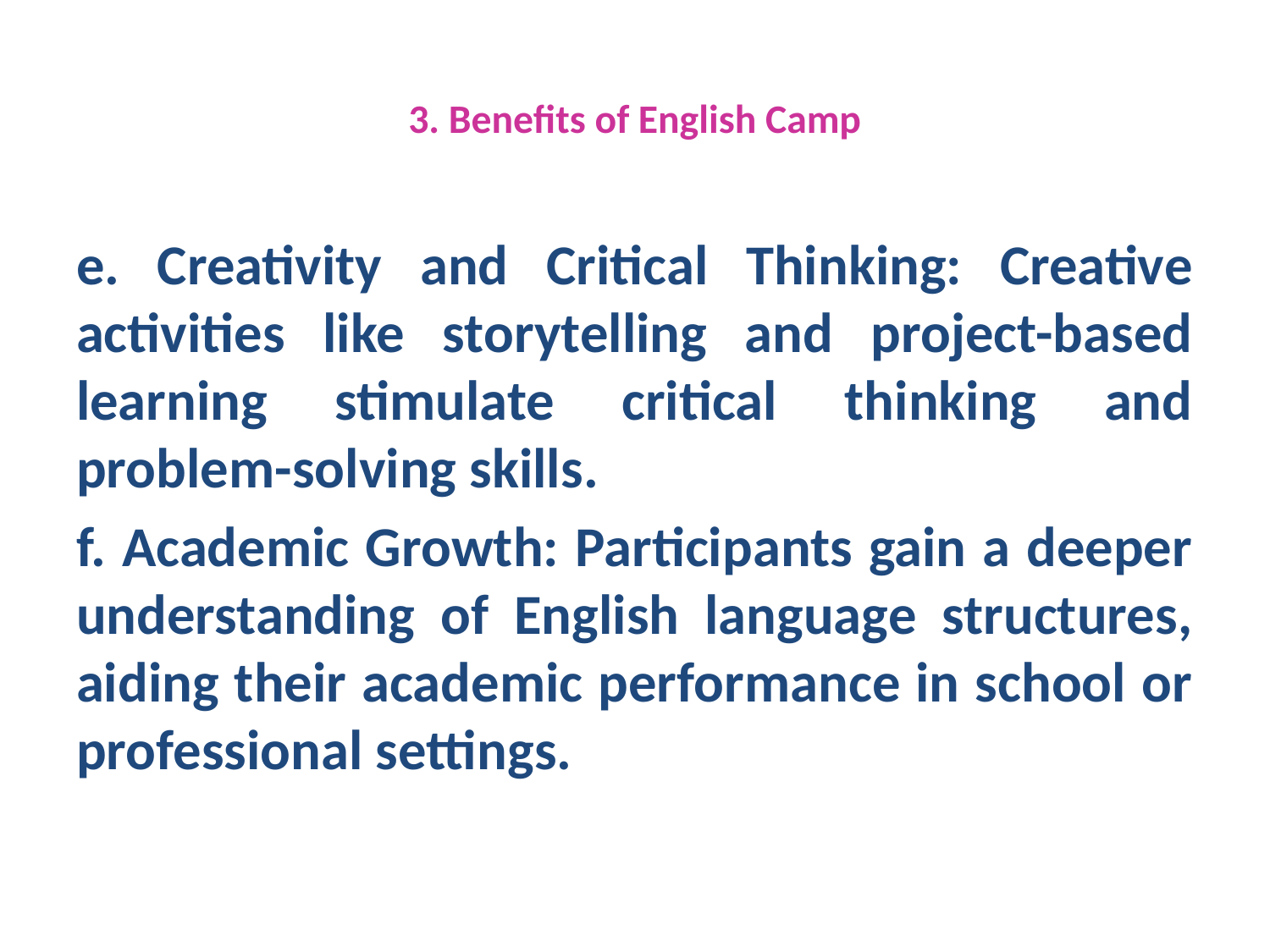

# 3. Benefits of English Camp
e. Creativity and Critical Thinking: Creative activities like storytelling and project-based learning stimulate critical thinking and problem-solving skills.
f. Academic Growth: Participants gain a deeper understanding of English language structures, aiding their academic performance in school or professional settings.